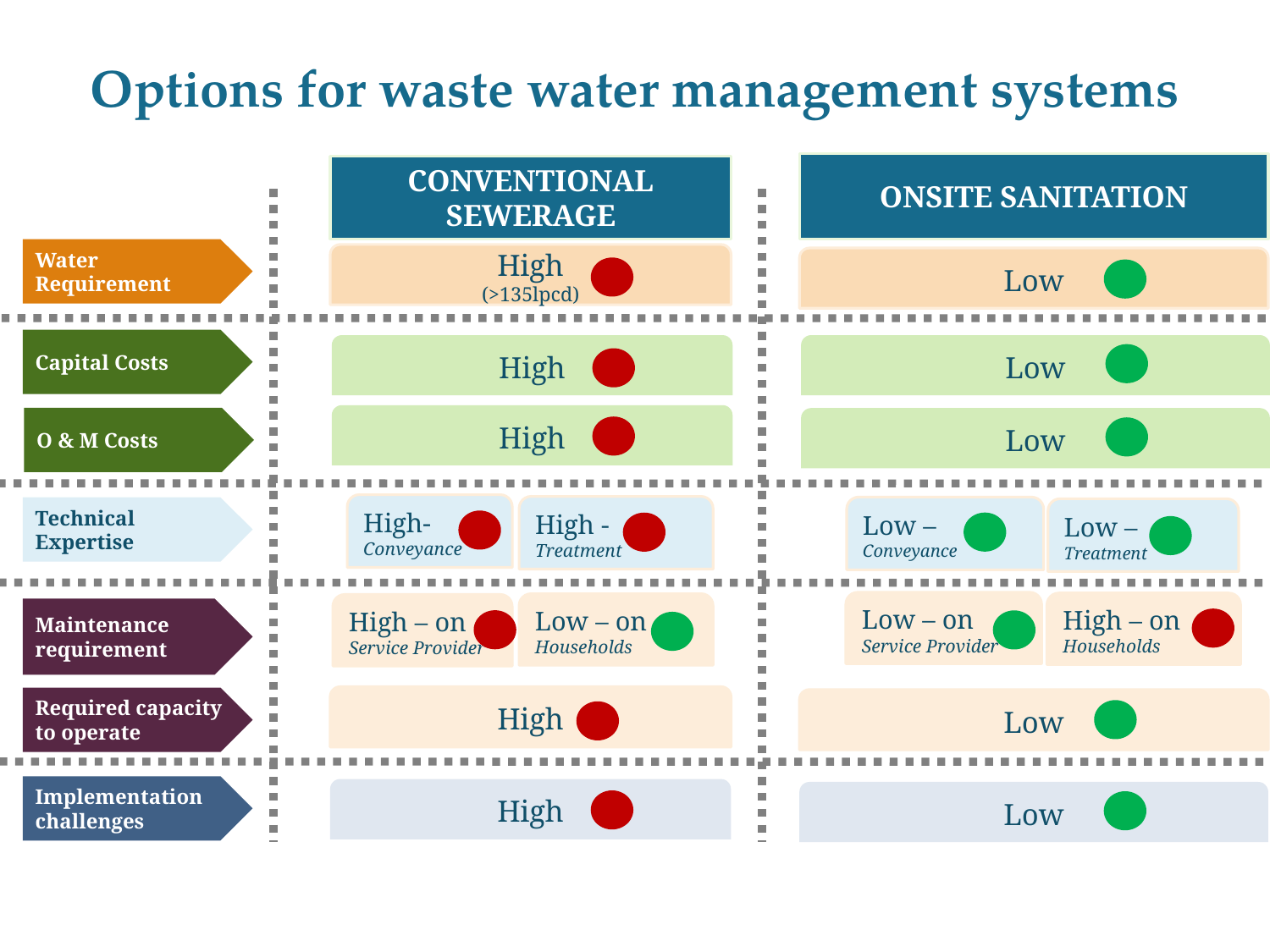

Options for waste water management systems
ONSITE SANITATION
CONVENTIONAL SEWERAGE
Water Requirement
High
(>135lpcd)
Low

Capital Costs
High
Low

High
O & M Costs
Low

High-Conveyance
High -
Treatment
Low –
Conveyance
Technical Expertise
Low –
Treatment

Low – on
Service Provider
High – on Households
Low – on
Households
High – on Service Provider
Maintenance requirement

High
Required capacity to operate
Low

Implementation challenges
High
Low